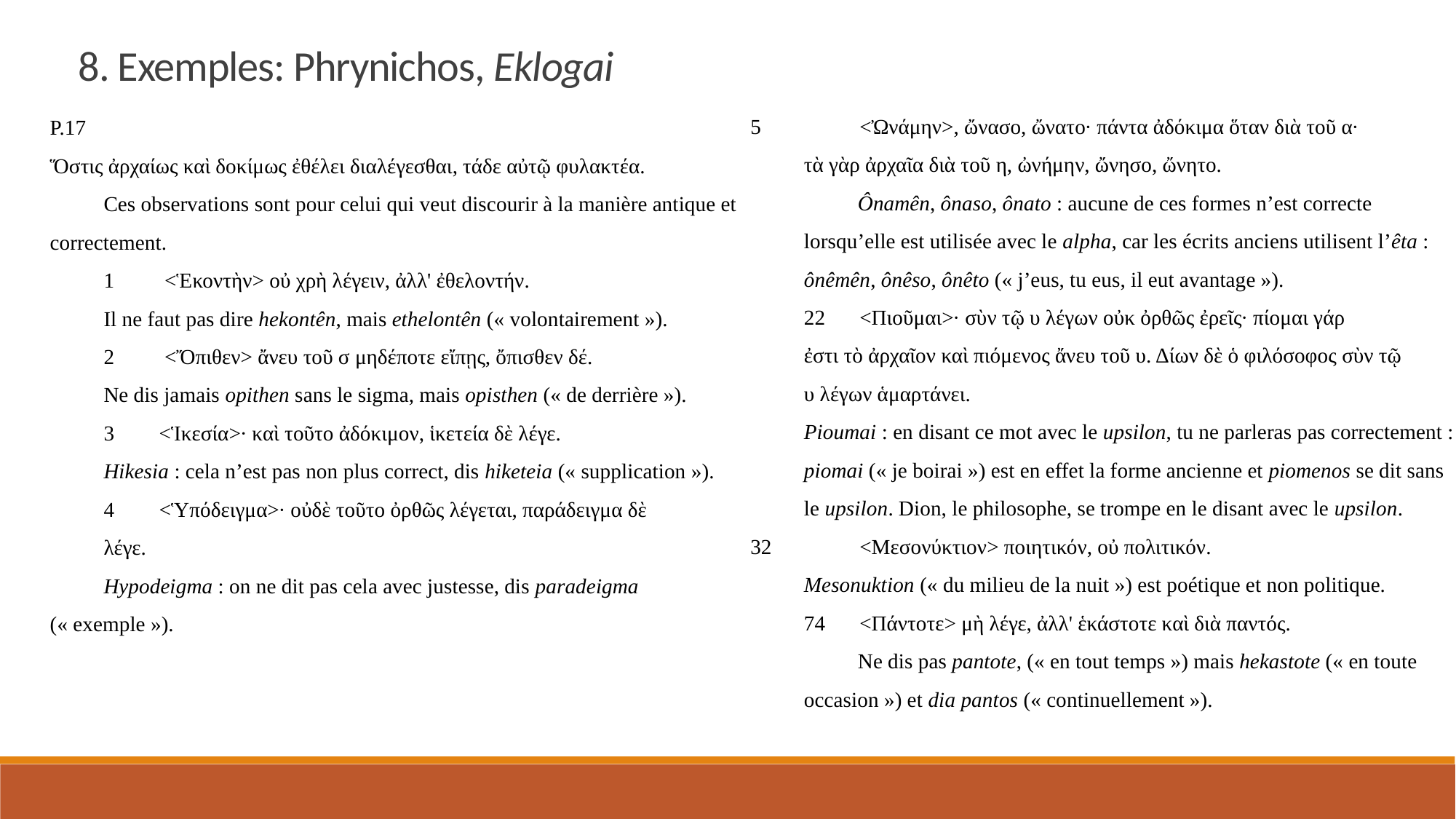

8. Exemples: Phrynichos, Eklogai
5	<Ὠνάμην>, ὤνασο, ὤνατο· πάντα ἀδόκιμα ὅταν διὰ τοῦ α·
τὰ γὰρ ἀρχαῖα διὰ τοῦ η, ὠνήμην, ὤνησο, ὤνητο.
Ônamên, ônaso, ônato : aucune de ces formes n’est correcte lorsqu’elle est utilisée avec le alpha, car les écrits anciens utilisent l’êta : ônêmên, ônêso, ônêto (« j’eus, tu eus, il eut avantage »).
22	<Πιοῦμαι>· σὺν τῷ υ λέγων οὐκ ὀρθῶς ἐρεῖς· πίομαι γάρ
ἐστι τὸ ἀρχαῖον καὶ πιόμενος ἄνευ τοῦ υ. Δίων δὲ ὁ φιλόσοφος σὺν τῷ
υ λέγων ἁμαρτάνει.
Pioumai : en disant ce mot avec le upsilon, tu ne parleras pas correctement : piomai (« je boirai ») est en effet la forme ancienne et piomenos se dit sans le upsilon. Dion, le philosophe, se trompe en le disant avec le upsilon.
32	<Μεσονύκτιον> ποιητικόν, οὐ πολιτικόν.
Mesonuktion (« du milieu de la nuit ») est poétique et non politique.
74	<Πάντοτε> μὴ λέγε, ἀλλ' ἑκάστοτε καὶ διὰ παντός.
Ne dis pas pantote, (« en tout temps ») mais hekastote (« en toute occasion ») et dia pantos (« continuellement »).
P.17 	Ὅστις ἀρχαίως καὶ δοκίμως ἐθέλει διαλέγεσθαι, τάδε αὐτῷ φυλακτέα.
Ces observations sont pour celui qui veut discourir à la manière antique et correctement.
1	 <Ἑκοντὴν> οὐ χρὴ λέγειν, ἀλλ' ἐθελοντήν.
Il ne faut pas dire hekontên, mais ethelontên (« volontairement »).
2	 <Ὄπιθεν> ἄνευ τοῦ σ μηδέποτε εἴπῃς, ὄπισθεν δέ.
Ne dis jamais opithen sans le sigma, mais opisthen (« de derrière »).
3	<Ἱκεσία>· καὶ τοῦτο ἀδόκιμον, ἱκετεία δὲ λέγε.
Hikesia : cela n’est pas non plus correct, dis hiketeia (« supplication »).
4	<Ὑπόδειγμα>· οὐδὲ τοῦτο ὀρθῶς λέγεται, παράδειγμα δὲ
λέγε.
Hypodeigma : on ne dit pas cela avec justesse, dis paradeigma (« exemple »).